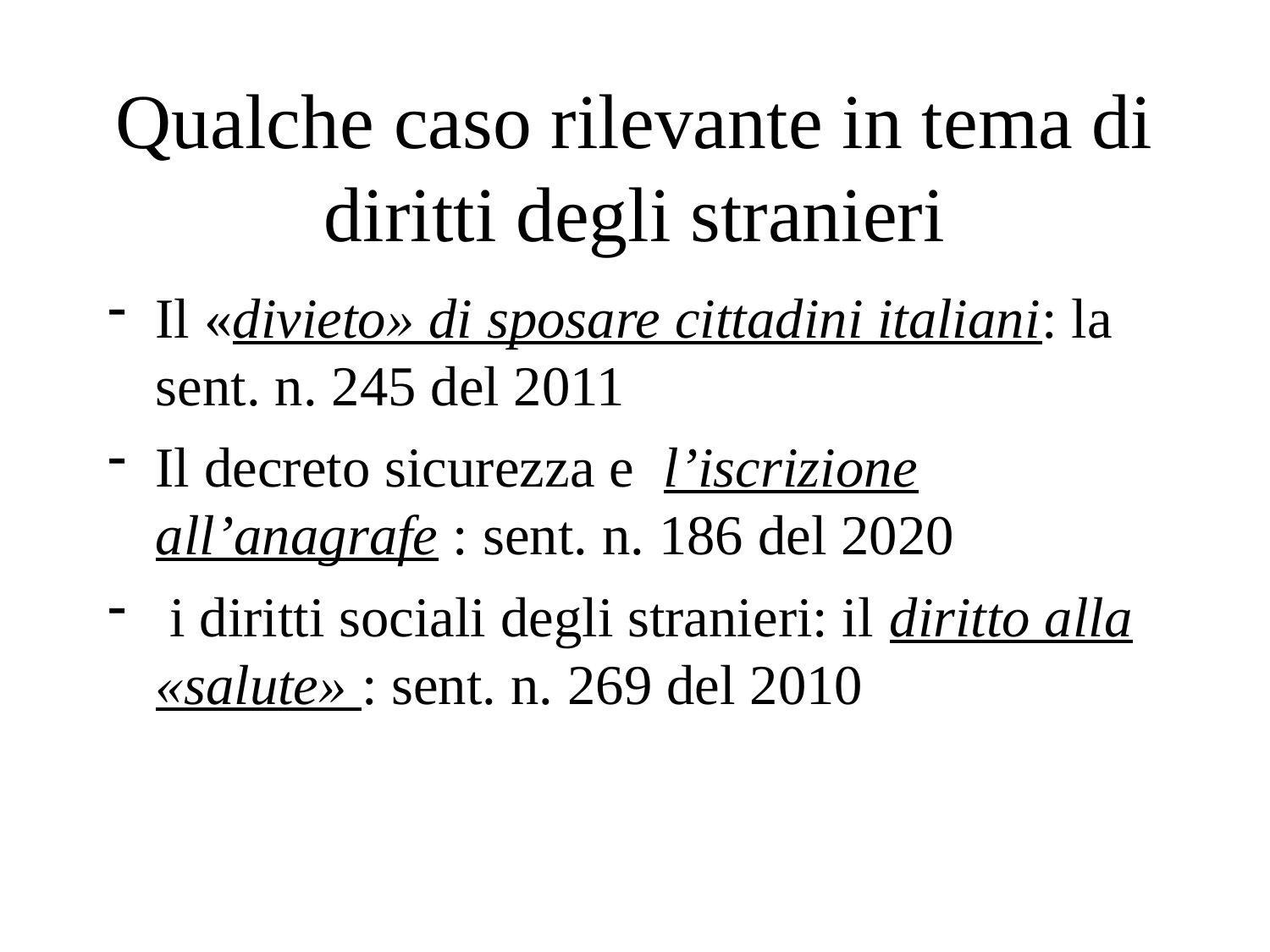

# Qualche caso rilevante in tema di diritti degli stranieri
Il «divieto» di sposare cittadini italiani: la sent. n. 245 del 2011
Il decreto sicurezza e  l’iscrizione all’anagrafe : sent. n. 186 del 2020
 i diritti sociali degli stranieri: il diritto alla «salute» : sent. n. 269 del 2010